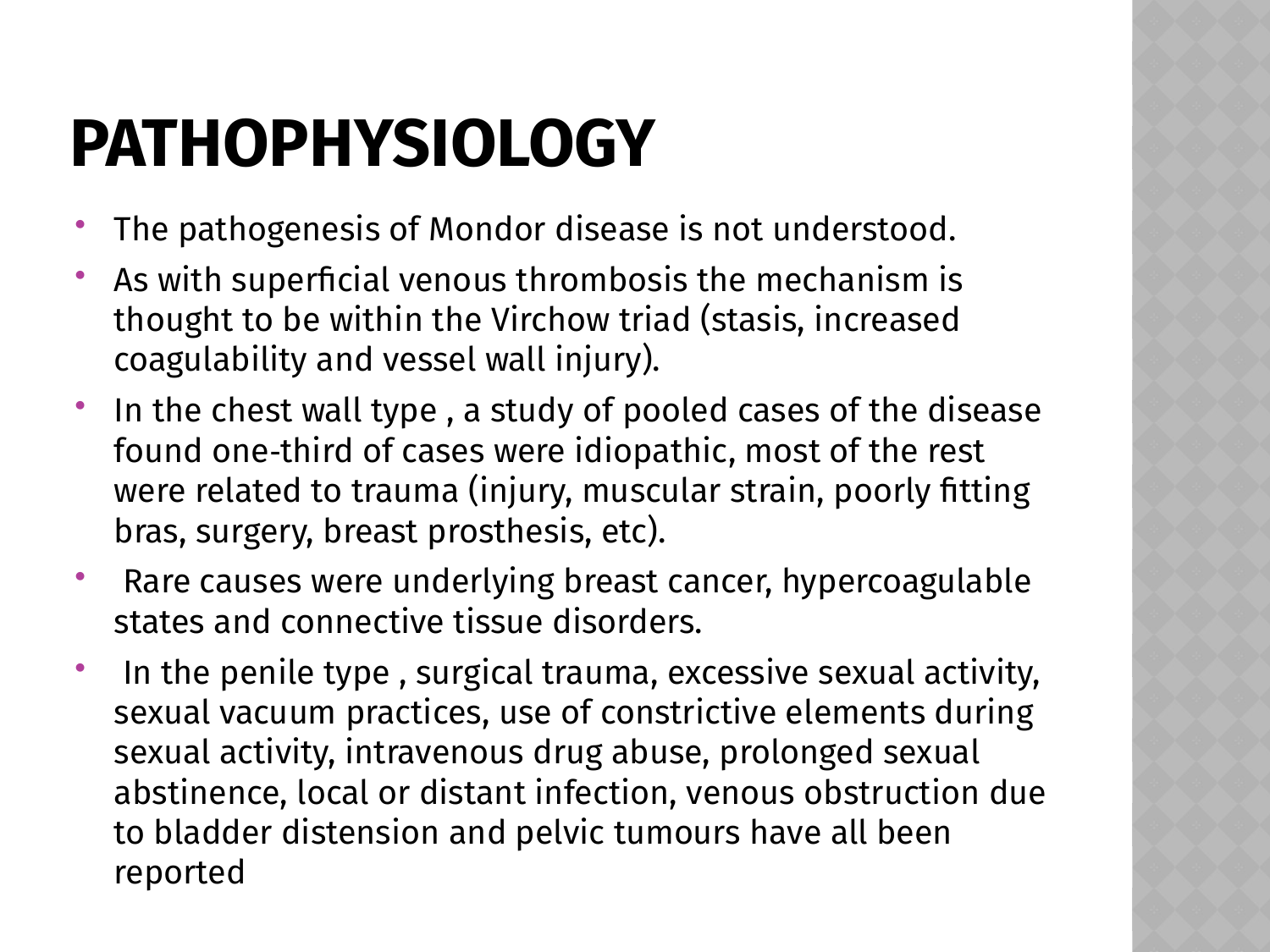

# Pathophysiology
The pathogenesis of Mondor disease is not understood.
As with superficial venous thrombosis the mechanism is thought to be within the Virchow triad (stasis, increased coagulability and vessel wall injury).
In the chest wall type , a study of pooled cases of the disease found one‐third of cases were idiopathic, most of the rest were related to trauma (injury, muscular strain, poorly fitting bras, surgery, breast prosthesis, etc).
 Rare causes were underlying breast cancer, hypercoagulable states and connective tissue disorders.
 In the penile type , surgical trauma, excessive sexual activity, sexual vacuum practices, use of constrictive elements during sexual activity, intravenous drug abuse, prolonged sexual abstinence, local or distant infection, venous obstruction due to bladder distension and pelvic tumours have all been reported